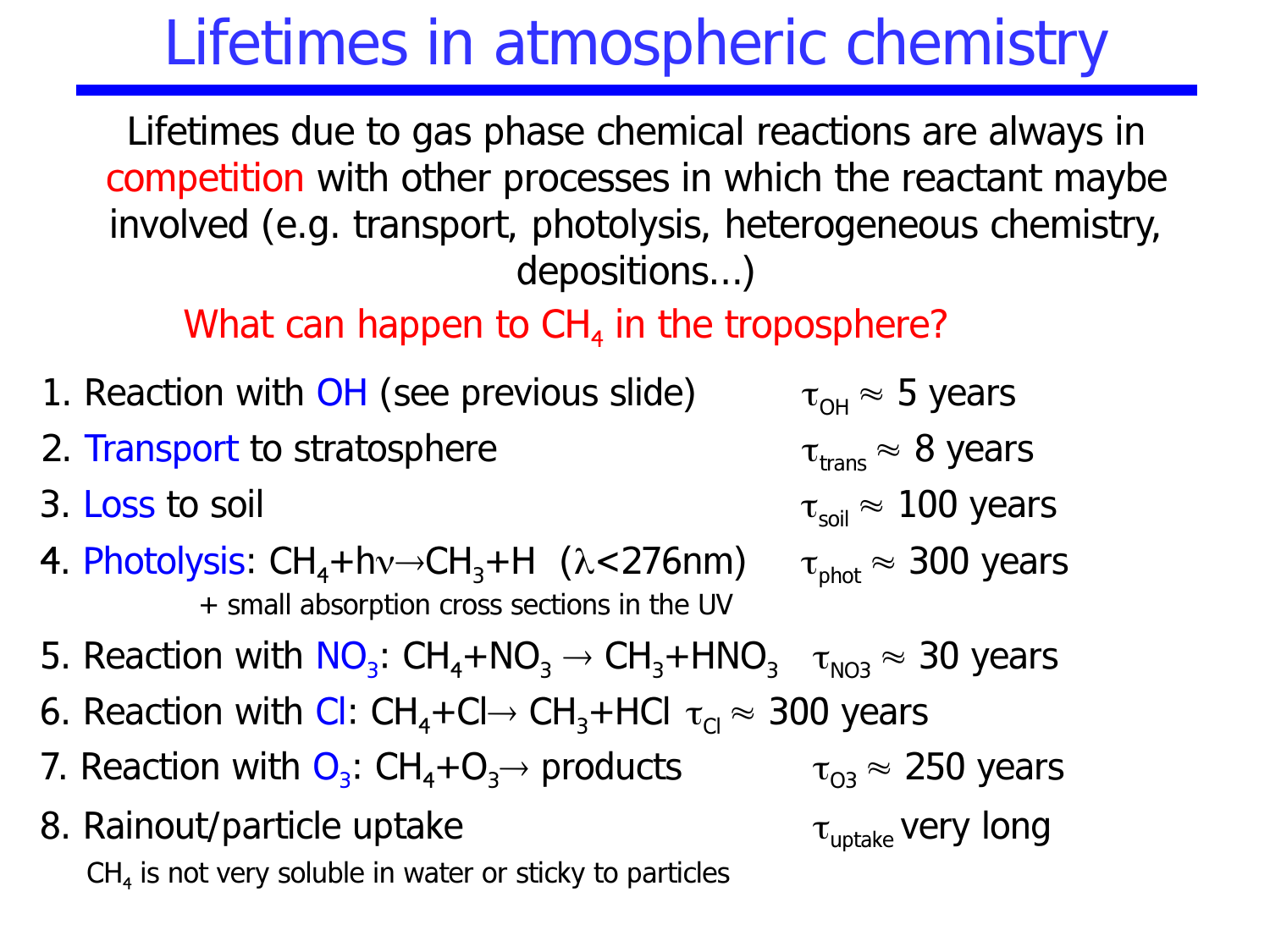

Lifetimes in atmospheric chemistry
Lifetimes due to gas phase chemical reactions are always in competition with other processes in which the reactant maybe involved (e.g. transport, photolysis, heterogeneous chemistry, depositions...)
What can happen to CH4 in the troposphere?
1. Reaction with OH (see previous slide)	τOH ≈ 5 years
2. Transport to stratosphere			τtrans ≈ 8 years
3. Loss to soil					τsoil ≈ 100 years
4. Photolysis: CH4+hν→CH3+H	 (λ<276nm)	τphot ≈ 300 years
+ small absorption cross sections in the UV
5. Reaction with NO3: CH4+NO3 → CH3+HNO3	 τNO3 ≈ 30 years
6. Reaction with Cl: CH4+Cl→ CH3+HCl	 τCl ≈ 300 years
7. Reaction with O3: CH4+O3→ products	 τO3 ≈ 250 years
8. Rainout/particle uptake			 τuptake very long
CH4 is not very soluble in water or sticky to particles